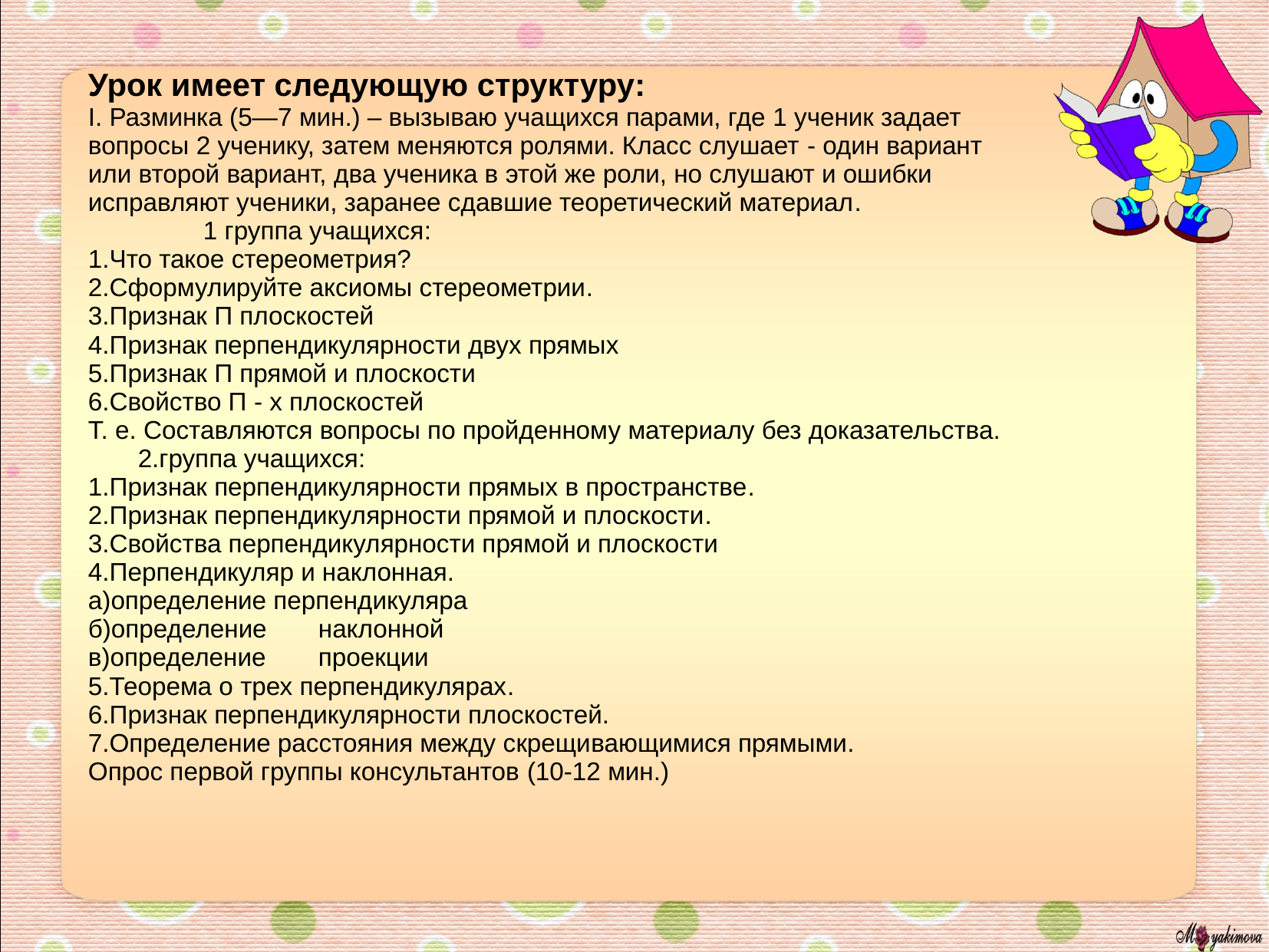

Урок имеет следующую структуру:
I. Разминка (5—7 мин.) – вызываю уча­щихся парами, где 1 ученик задает вопросы 2 ученику, затем меняются ролями. Класс слушает - один вариант или второй вариант, два ученика в этой же роли, но слушают и ошибки исправляют ученики, заранее сдавшие теоретический материал.
	1 группа учащихся:
1.Что такое стереометрия?
2.Сформулируйте аксиомы стереометрии.
3.Признак П плоскостей
4.Признак перпендикулярности двух прямых
5.Признак П прямой и плоскости
6.Свойство П - х плоскостей
Т. е. Составляются вопросы по пройденному материалу без доказательства.
       2.группа учащихся:
1.Признак перпендикулярности прямых в пространстве.
2.Признак перпендикулярности прямой и плоскости.
3.Свойства перпендикулярности прямой и плоскости
4.Перпендикуляр и наклонная.
а)определение перпендикуляра
б)определение	наклонной
в)определение	проекции
5.Теорема о трех перпендикулярах.
6.Признак перпендикулярности плоскостей.
7.Определение расстояния между скрещи­вающимися прямыми.
Опрос первой группы консультантов (10-12 мин.)